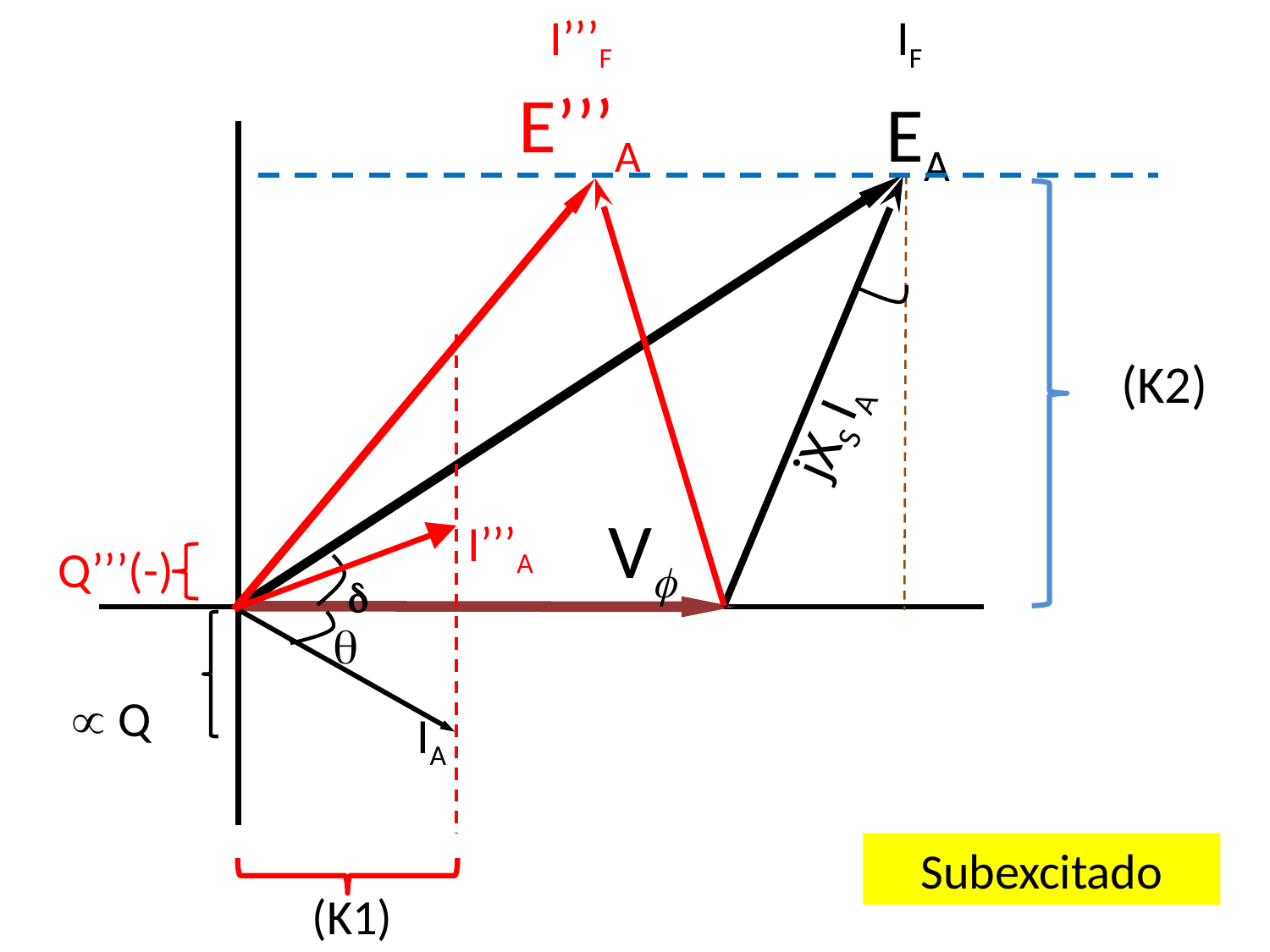

I’’’F
IF
E’’’A
EA

θ
(K2)
jXS IA
Vφ
I’’’A
δ

 Q’’’(-)

θ

∝ Q
IA

Subexcitado
(K1)